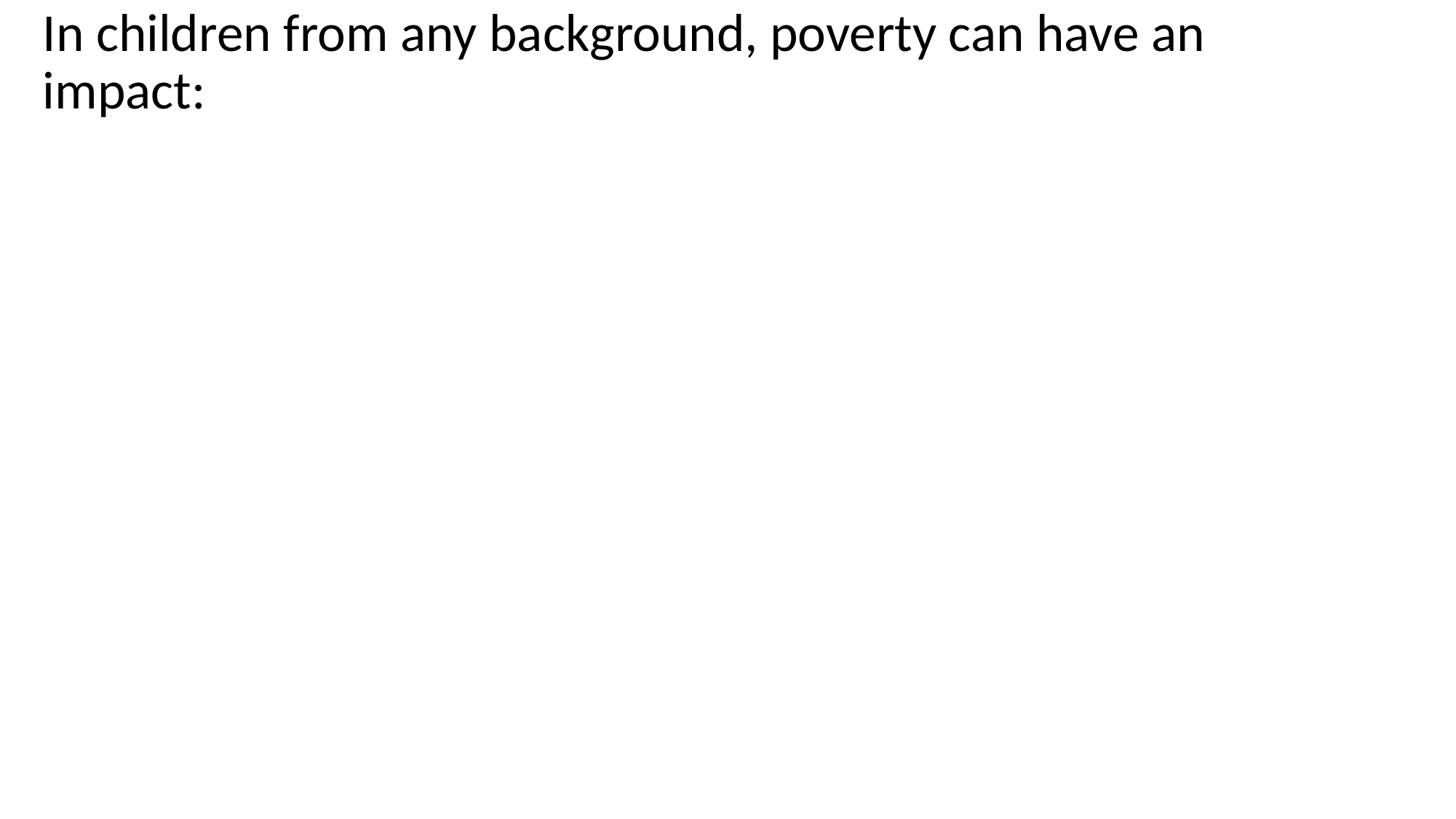

# In children from any background, poverty can have an impact: